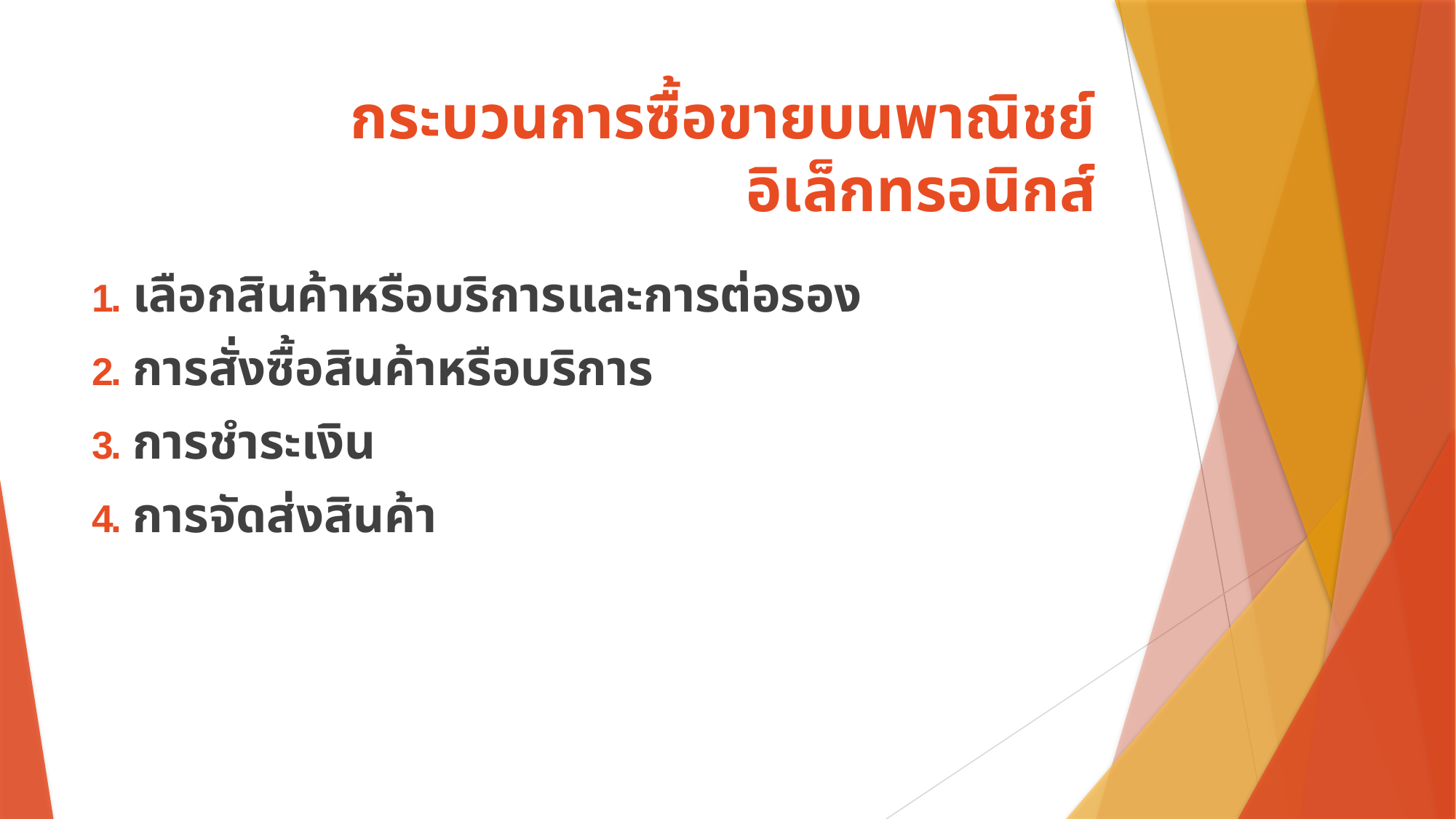

# กระบวนการซื้อขายบนพาณิชย์อิเล็กทรอนิกส์
เลือกสินค้าหรือบริการและการต่อรอง
การสั่งซื้อสินค้าหรือบริการ
การชำระเงิน
การจัดส่งสินค้า